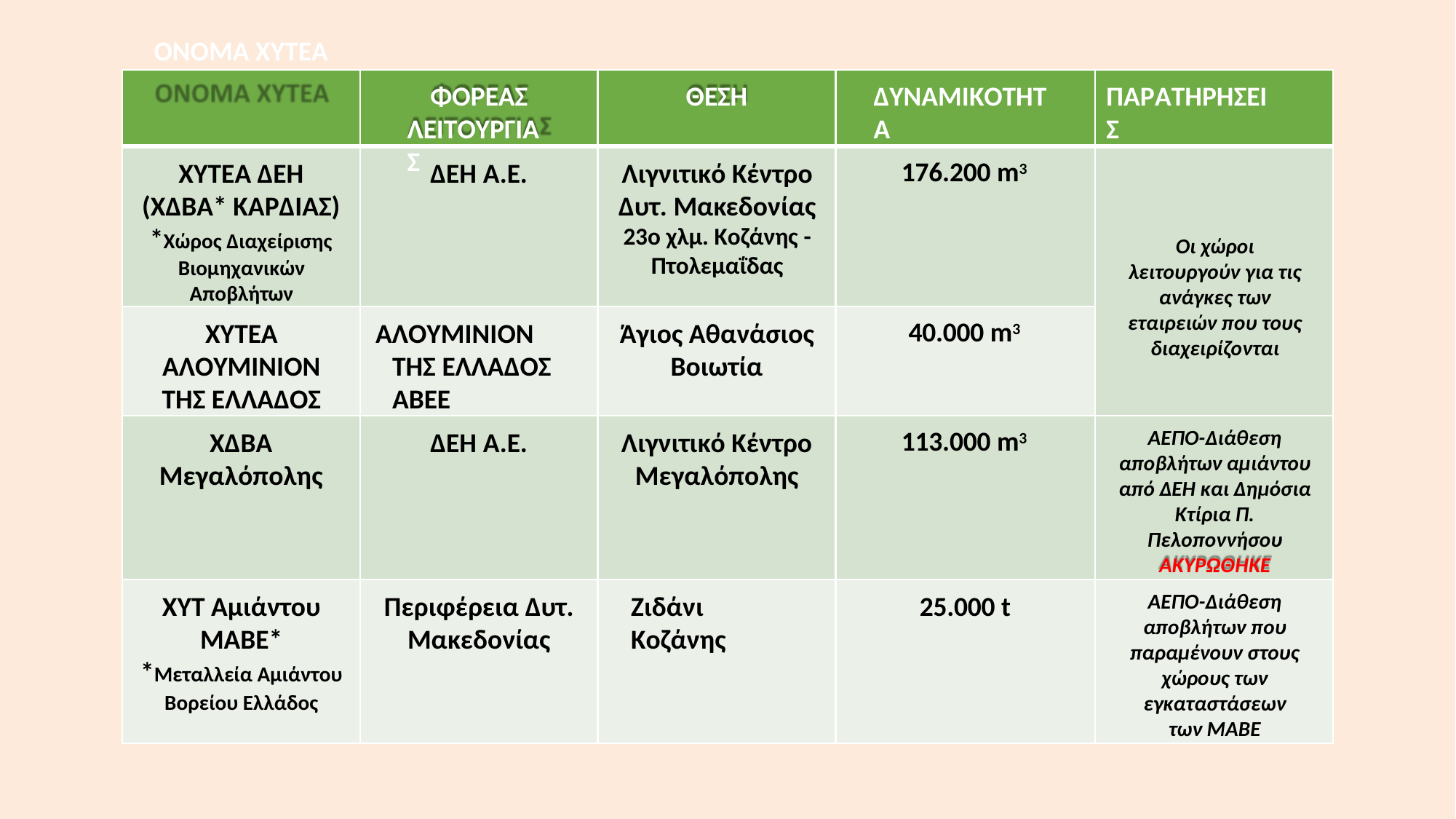

# ΟΝΟΜΑ ΧΥΤΕΑ

ΦΟΡΕΑΣ ΛΕΙΤΟΥΡΓΙΑΣ
ΘΕΣΗ
ΔΥΝΑΜΙΚΟΤΗΤΑ
ΠΑΡΑΤΗΡΗΣΕΙΣ

176.200 m3
ΧΥΤΕΑ ΔΕΗ
ΔΕΗ Α.Ε.
Λιγνιτικό Κέντρο Δυτ. Μακεδονίας 23ο χλμ. Κοζάνης - Πτολεμαΐδας
(ΧΔΒΑ* ΚΑΡΔΙΑΣ)
*Χώρος Διαχείρισης
Βιομηχανικών Αποβλήτων
Οι χώροι λειτουργούν για τις ανάγκες των εταιρειών που τους διαχειρίζονται

40.000 m3
ΧΥΤΕΑ ΑΛΟΥΜΙΝΙΟΝ ΤΗΣ ΕΛΛΑΔΟΣ
ΑΛΟΥΜΙΝΙΟΝ ΤΗΣ ΕΛΛΑΔΟΣ ΑΒΕΕ
Άγιος Αθανάσιος Βοιωτία

113.000 m3
ΑΕΠΟ-Διάθεση αποβλήτων αμιάντου από ΔΕΗ και Δημόσια Κτίρια Π. Πελοποννήσου ΑΚΥΡΩΘΗΚΕ
ΧΔΒΑ
Μεγαλόπολης
ΔΕΗ Α.Ε.
Λιγνιτικό Κέντρο
Μεγαλόπολης

ΑΕΠΟ-Διάθεση αποβλήτων που παραμένουν στους χώρους των εγκαταστάσεων των ΜΑΒΕ
ΧΥΤ Αμιάντου ΜΑΒΕ*
*Μεταλλεία Αμιάντου Βορείου Ελλάδος
Περιφέρεια Δυτ.
Μακεδονίας
Ζιδάνι Κοζάνης
25.000 t